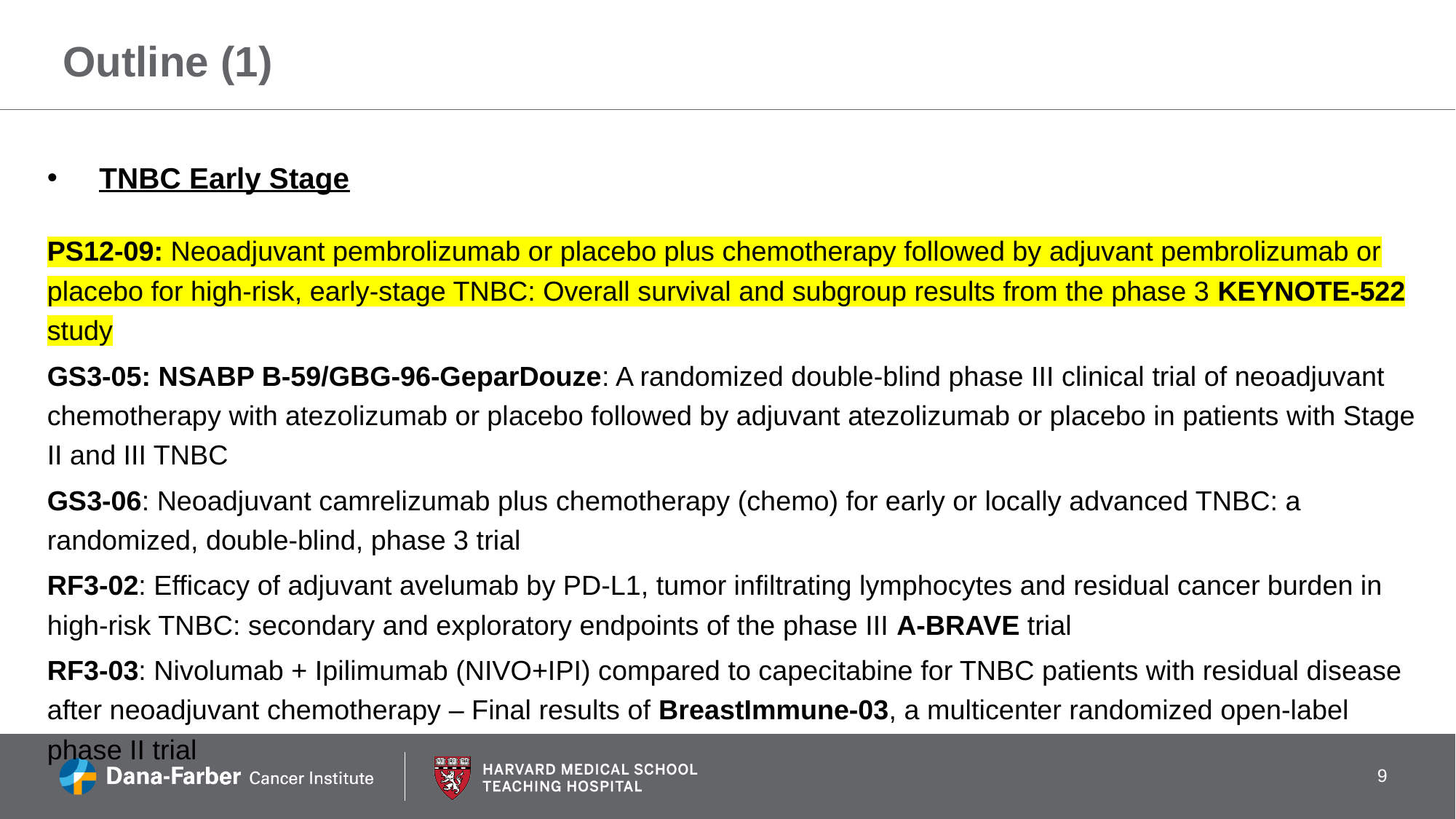

# Outline (1)

TNBC Early Stage

PS12-09: Neoadjuvant pembrolizumab or placebo plus chemotherapy followed by adjuvant pembrolizumab or placebo for high-risk, early-stage TNBC: Overall survival and subgroup results from the phase 3 KEYNOTE-522 study
GS3-05: NSABP B-59/GBG-96-GeparDouze: A randomized double-blind phase III clinical trial of neoadjuvant chemotherapy with atezolizumab or placebo followed by adjuvant atezolizumab or placebo in patients with Stage II and III TNBC
GS3-06: Neoadjuvant camrelizumab plus chemotherapy (chemo) for early or locally advanced TNBC: a randomized, double-blind, phase 3 trial
RF3-02: Efficacy of adjuvant avelumab by PD-L1, tumor infiltrating lymphocytes and residual cancer burden in high-risk TNBC: secondary and exploratory endpoints of the phase III A-BRAVE trial
RF3-03: Nivolumab + Ipilimumab (NIVO+IPI) compared to capecitabine for TNBC patients with residual disease after neoadjuvant chemotherapy – Final results of BreastImmune-03, a multicenter randomized open-label phase II trial